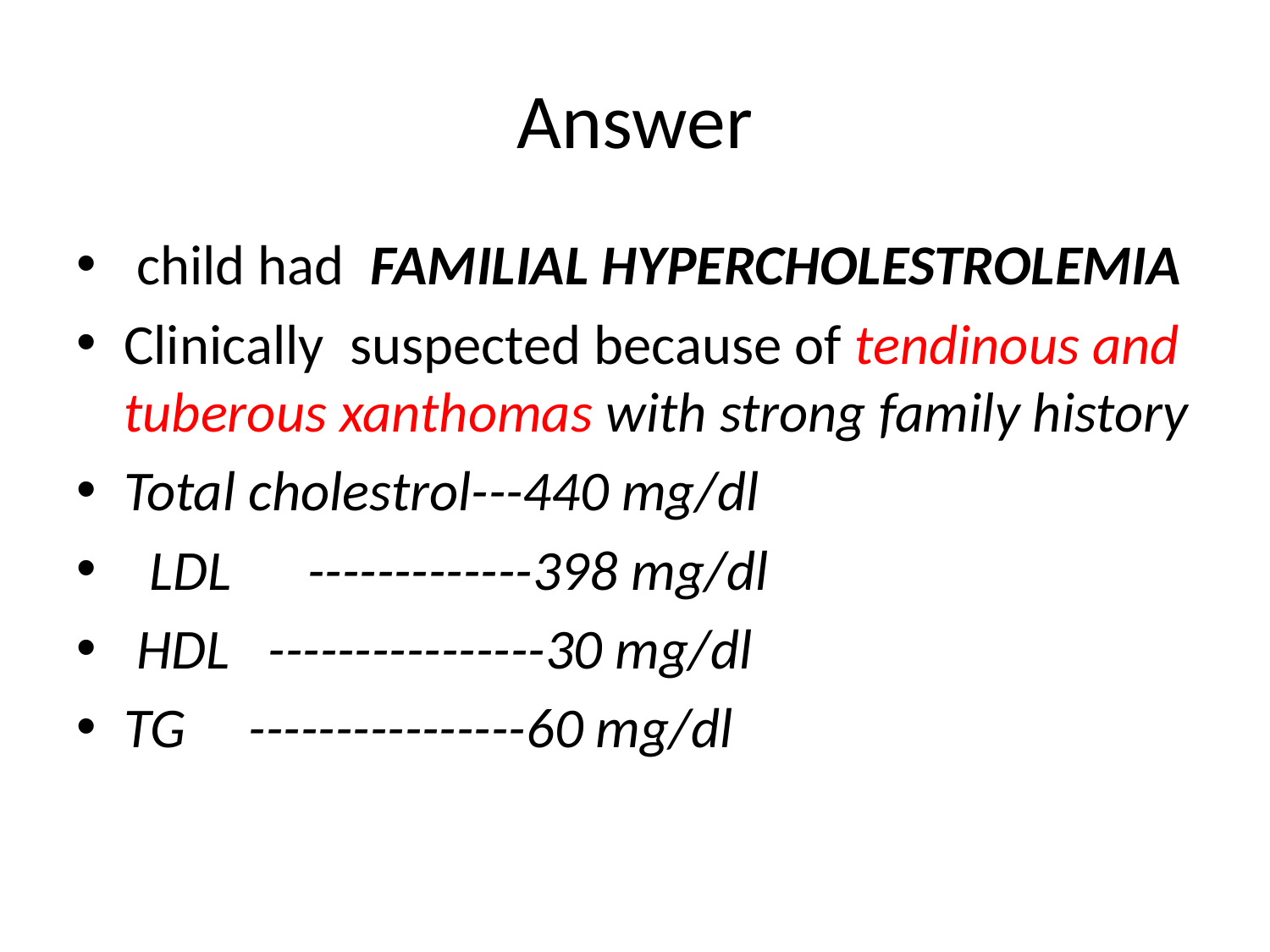

# Answer
 child had  FAMILIAL HYPERCHOLESTROLEMIA
Clinically  suspected because of tendinous and tuberous xanthomas with strong family history
Total cholestrol---440 mg/dl
  LDL      -------------398 mg/dl
 HDL   ----------------30 mg/dl
TG     ----------------60 mg/dl